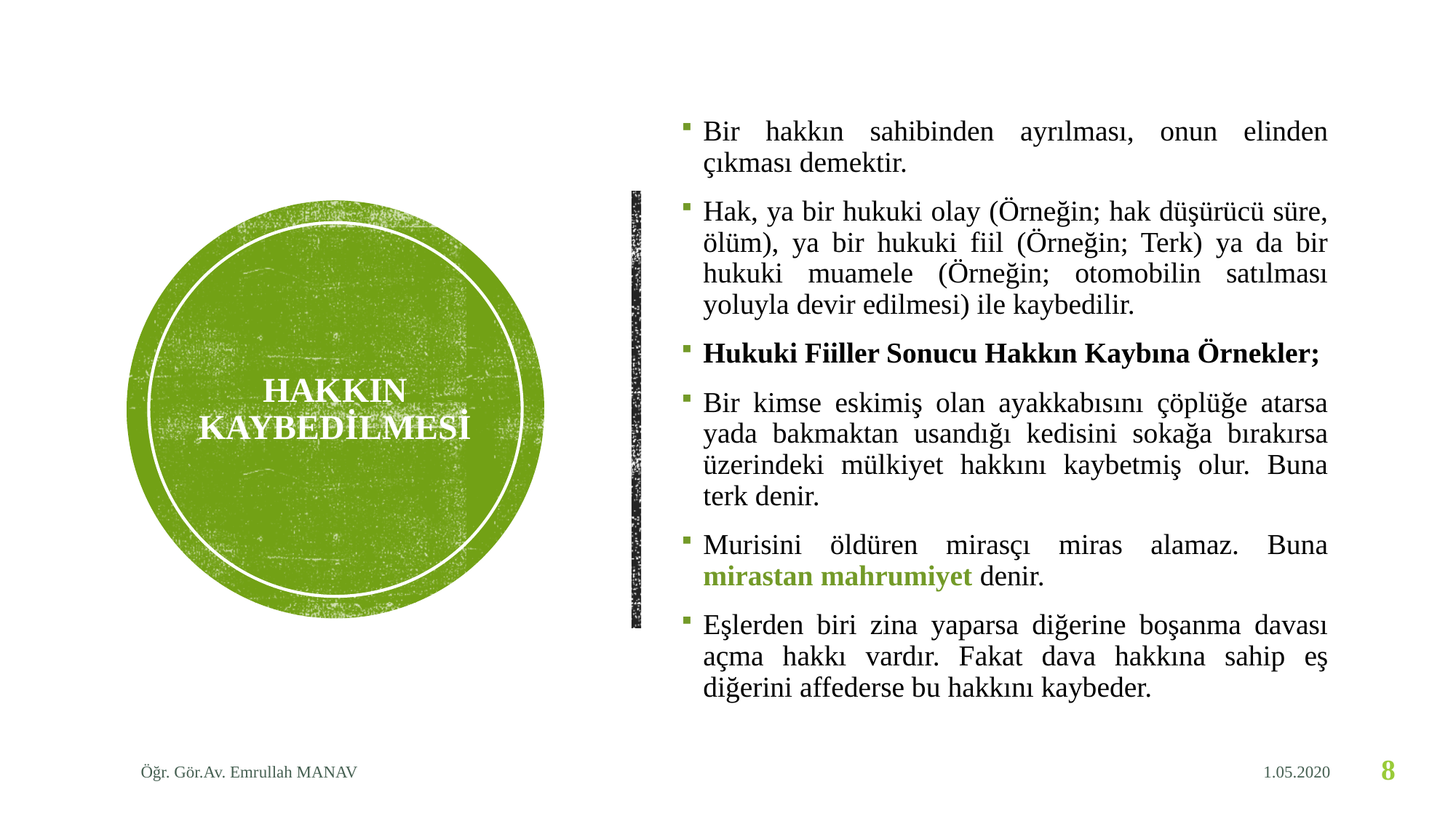

Bir hakkın sahibinden ayrılması, onun elinden çıkması demektir.
Hak, ya bir hukuki olay (Örneğin; hak düşürücü süre, ölüm), ya bir hukuki fiil (Örneğin; Terk) ya da bir hukuki muamele (Örneğin; otomobilin satılması yoluyla devir edilmesi) ile kaybedilir.
Hukuki Fiiller Sonucu Hakkın Kaybına Örnekler;
Bir kimse eskimiş olan ayakkabısını çöplüğe atarsa yada bakmaktan usandığı kedisini sokağa bırakırsa üzerindeki mülkiyet hakkını kaybetmiş olur. Buna terk denir.
Murisini öldüren mirasçı miras alamaz. Buna mirastan mahrumiyet denir.
Eşlerden biri zina yaparsa diğerine boşanma davası açma hakkı vardır. Fakat dava hakkına sahip eş diğerini affederse bu hakkını kaybeder.

# HAKKIN KAYBEDİLMESİ

Öğr. Gör.Av. Emrullah MANAV
1.05.2020
8